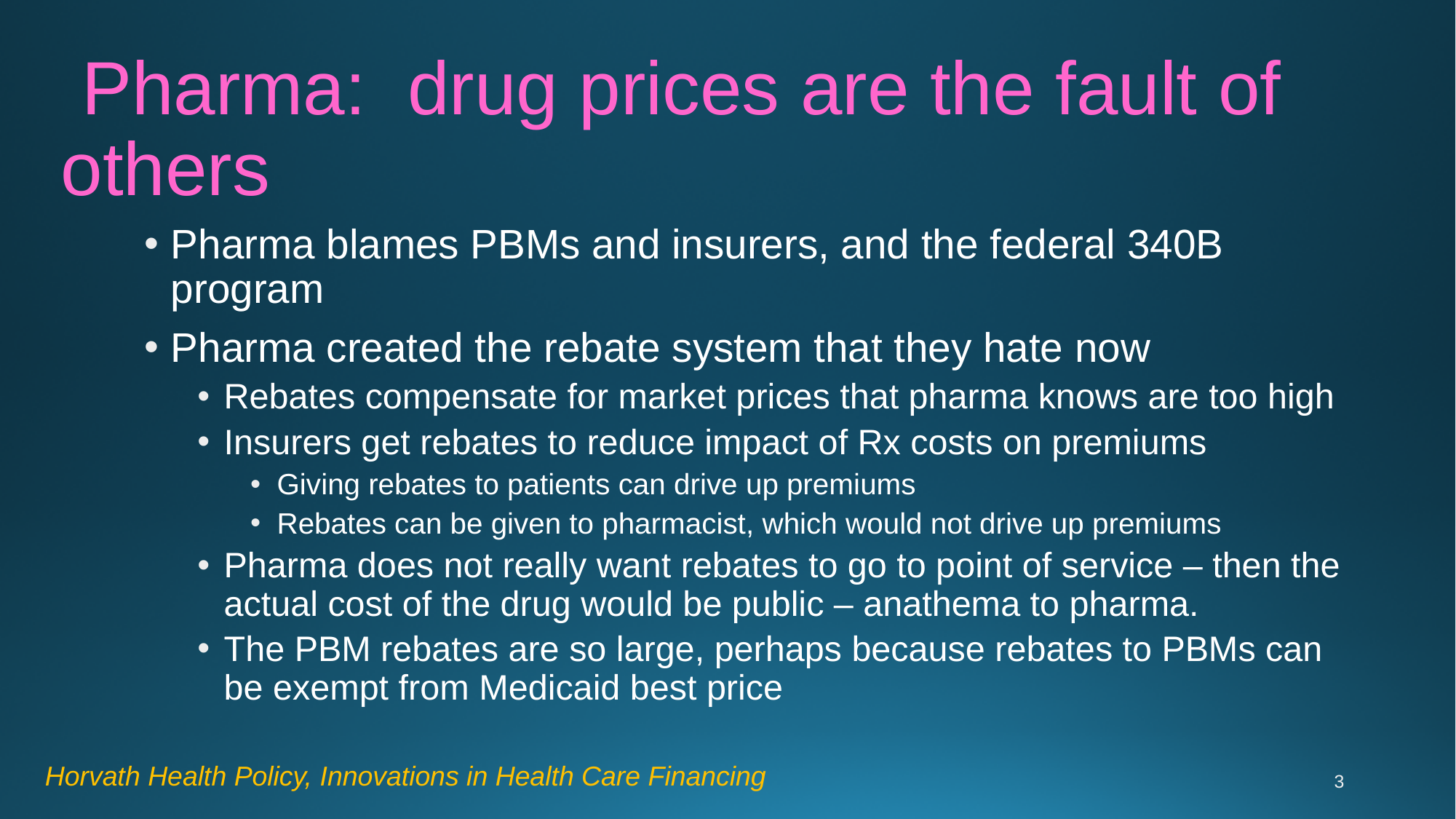

# Pharma:  drug prices are the fault of others
Pharma blames PBMs and insurers, and the federal 340B program
Pharma created the rebate system that they hate now
Rebates compensate for market prices that pharma knows are too high
Insurers get rebates to reduce impact of Rx costs on premiums
Giving rebates to patients can drive up premiums
Rebates can be given to pharmacist, which would not drive up premiums
Pharma does not really want rebates to go to point of service – then the actual cost of the drug would be public – anathema to pharma.
The PBM rebates are so large, perhaps because rebates to PBMs can be exempt from Medicaid best price

Horvath Health Policy, Innovations in Health Care Financing
3